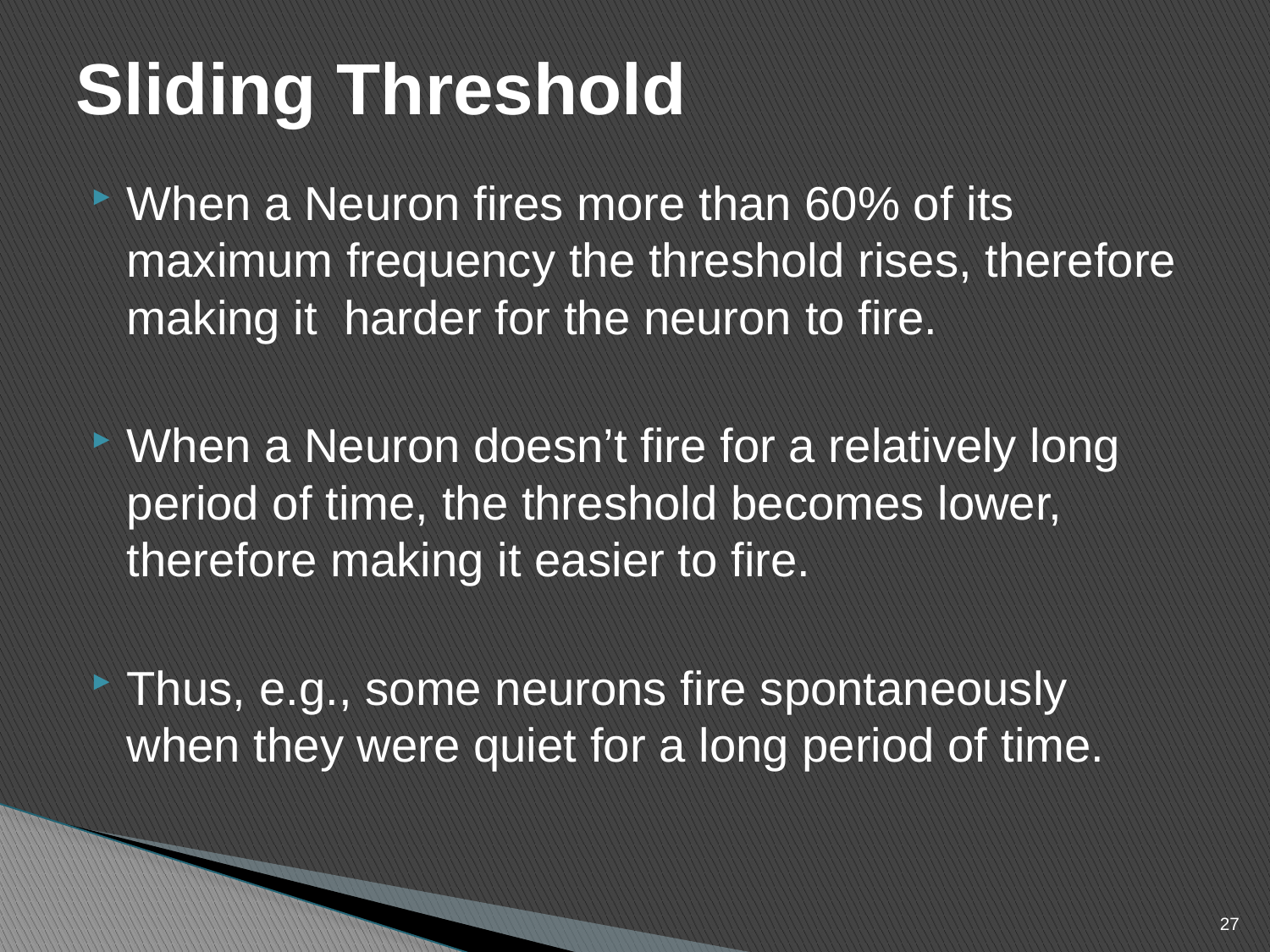

# Sliding Threshold
When a Neuron fires more than 60% of its maximum frequency the threshold rises, therefore making it  harder for the neuron to fire.

When a Neuron doesn’t fire for a relatively long period of time, the threshold becomes lower, therefore making it easier to fire.

Thus, e.g., some neurons fire spontaneously when they were quiet for a long period of time.
27